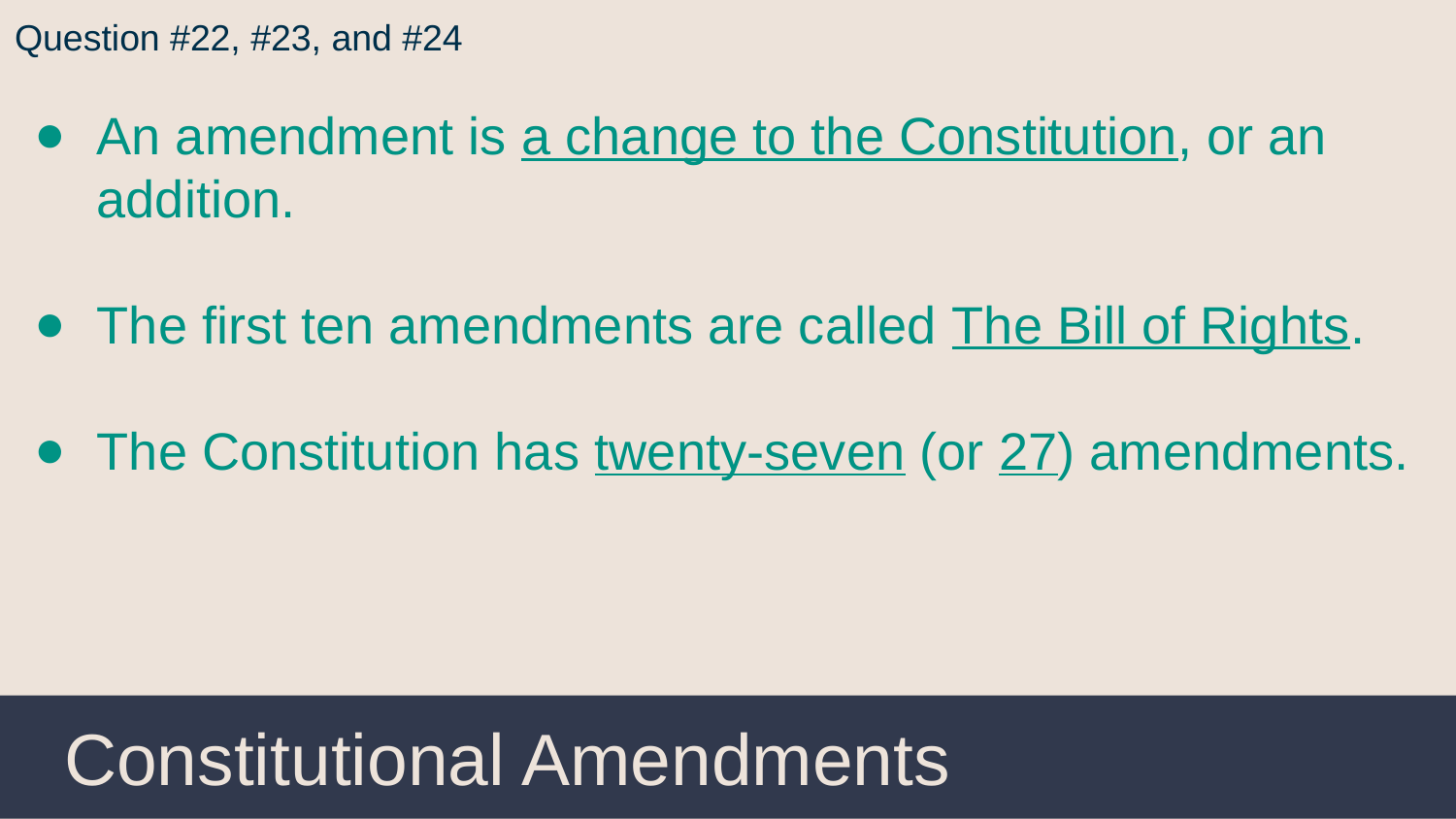

Question #22, #23, and #24
An amendment is a change to the Constitution, or an addition.

The first ten amendments are called The Bill of Rights.

The Constitution has twenty-seven (or 27) amendments.
Constitutional Amendments